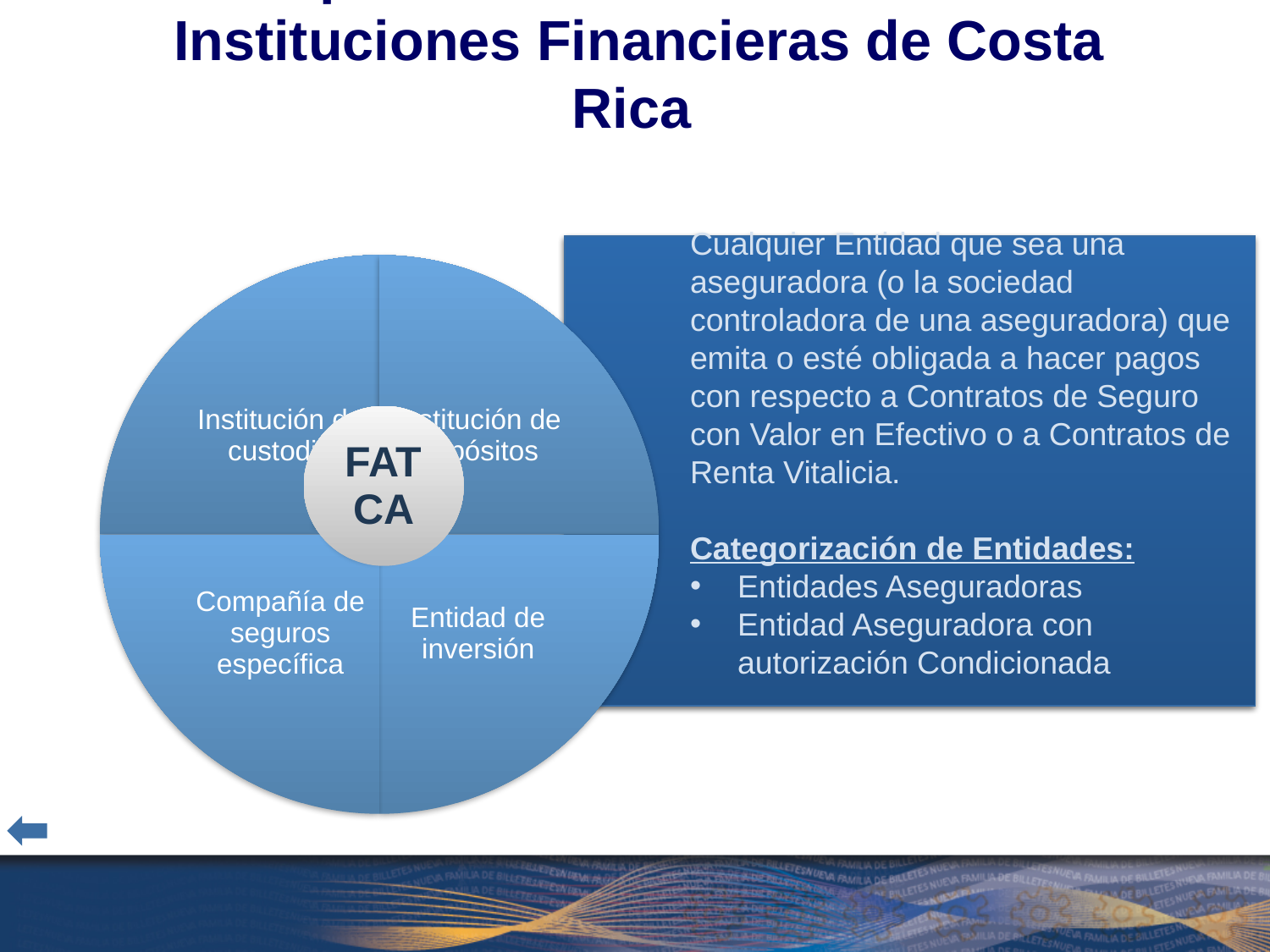

# Aplicación del FATCA a las Instituciones Financieras de Costa Rica
Institución de custodia
Institución de depósitos
Entidad de inversión
Compañía de seguros específica

Cualquier Entidad que sea una aseguradora (o la sociedad controladora de una aseguradora) que emita o esté obligada a hacer pagos con respecto a Contratos de Seguro con Valor en Efectivo o a Contratos de Renta Vitalicia.

Categorización de Entidades:
Entidades Aseguradoras
Entidad Aseguradora con autorización Condicionada

FATCA